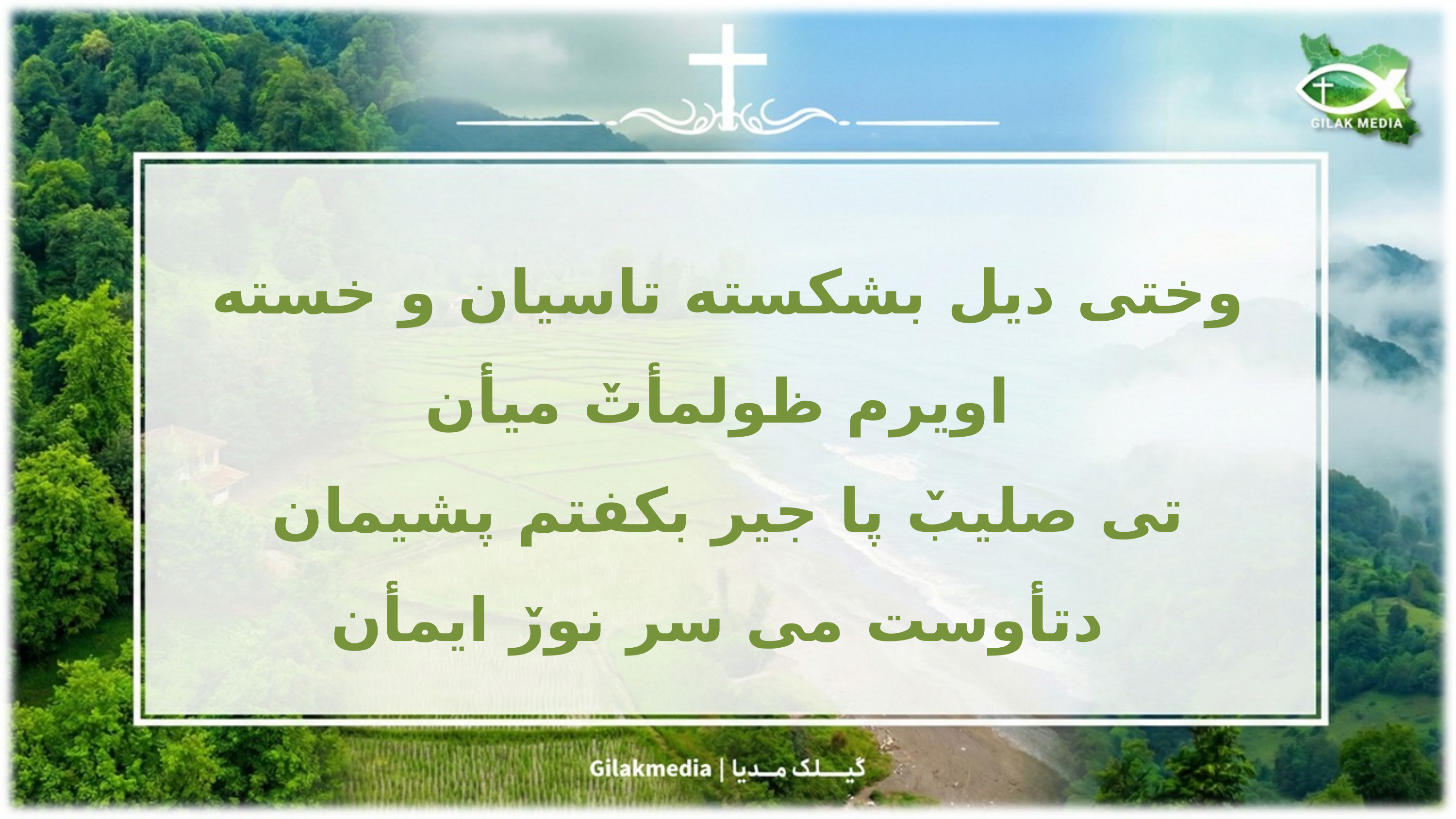

وختی دیل بشکسته تاسیان و خسته
 اویرم ظولمأتٚ میأن
تی صلیبٚ پا جیر بکفتم پشیمان
 دتأوست می سر نورٚ ایمأن